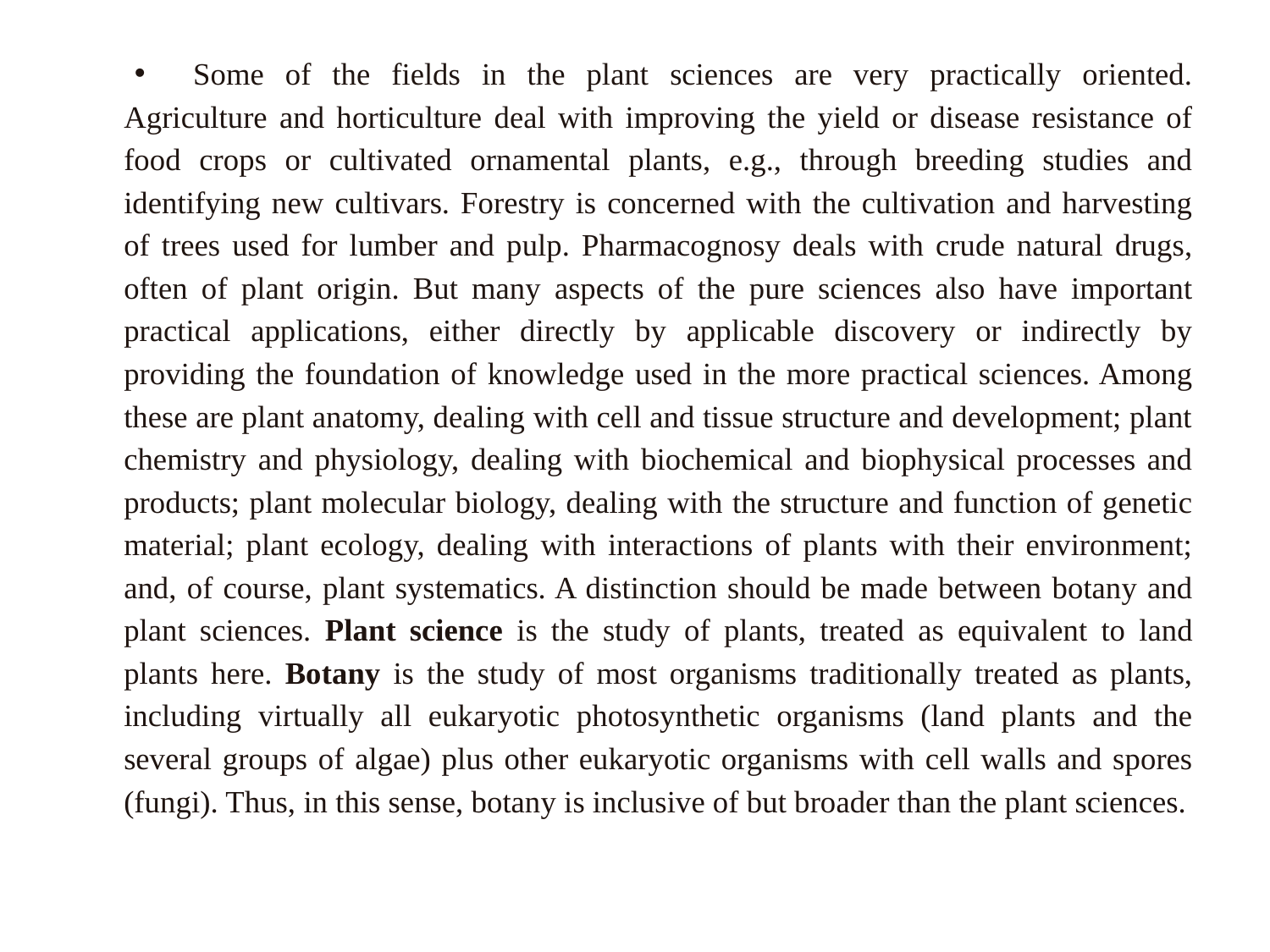

Some of the fields in the plant sciences are very practically oriented. Agriculture and horticulture deal with improving the yield or disease resistance of food crops or cultivated ornamental plants, e.g., through breeding studies and identifying new cultivars. Forestry is concerned with the cultivation and harvesting of trees used for lumber and pulp. Pharmacognosy deals with crude natural drugs, often of plant origin. But many aspects of the pure sciences also have important practical applications, either directly by applicable discovery or indirectly by providing the foundation of knowledge used in the more practical sciences. Among these are plant anatomy, dealing with cell and tissue structure and development; plant chemistry and physiology, dealing with biochemical and biophysical processes and products; plant molecular biology, dealing with the structure and function of genetic material; plant ecology, dealing with interactions of plants with their environment; and, of course, plant systematics. A distinction should be made between botany and plant sciences. Plant science is the study of plants, treated as equivalent to land plants here. Botany is the study of most organisms traditionally treated as plants, including virtually all eukaryotic photosynthetic organisms (land plants and the several groups of algae) plus other eukaryotic organisms with cell walls and spores (fungi). Thus, in this sense, botany is inclusive of but broader than the plant sciences.